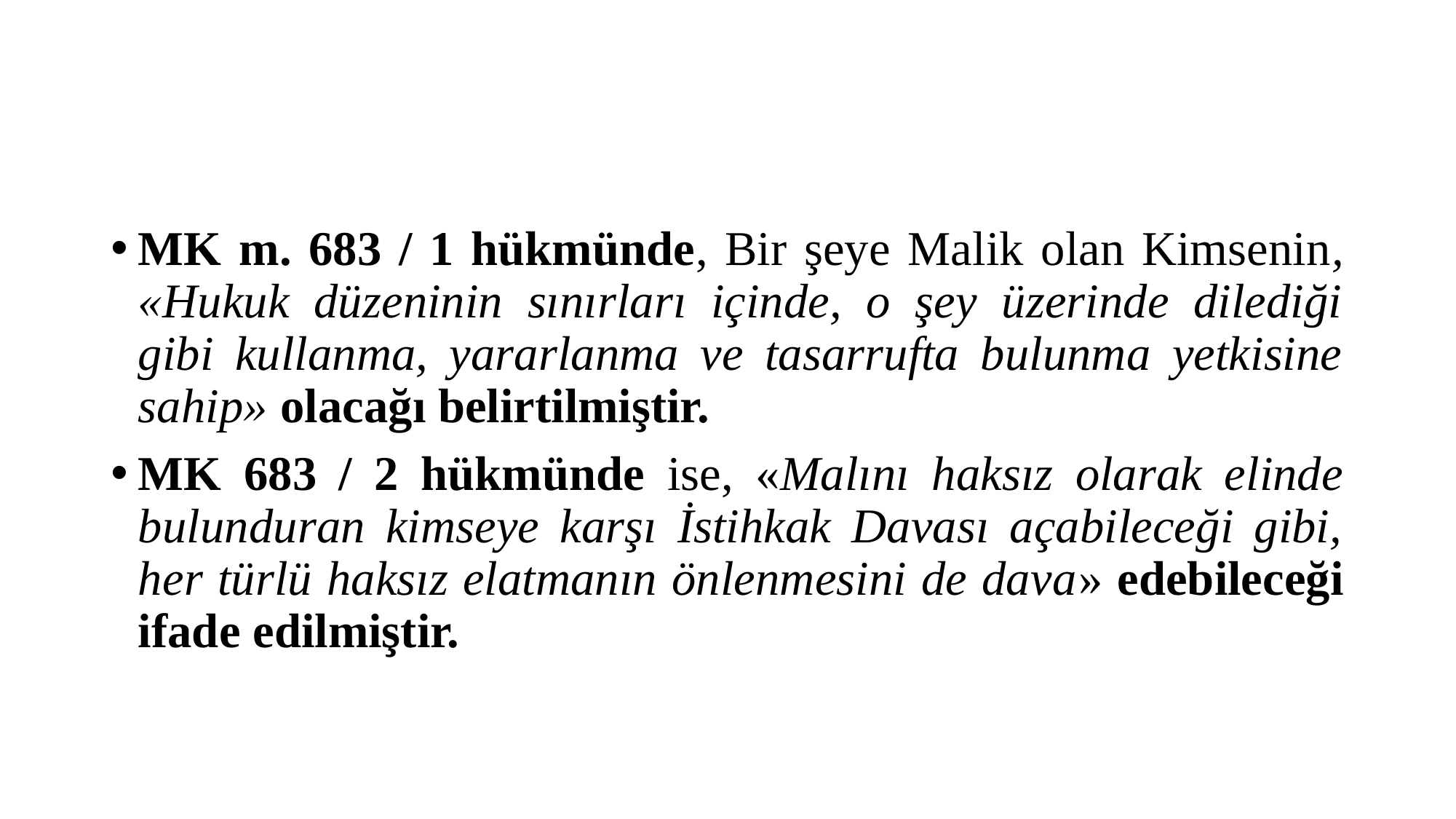

#
MK m. 683 / 1 hükmünde, Bir şeye Malik olan Kimsenin, «Hukuk düzeninin sınırları içinde, o şey üzerinde dilediği gibi kullanma, yararlanma ve tasarrufta bulunma yetkisine sahip» olacağı belirtilmiştir.
MK 683 / 2 hükmünde ise, «Malını haksız olarak elinde bulunduran kimseye karşı İstihkak Davası açabileceği gibi, her türlü haksız elatmanın önlenmesini de dava» edebileceği ifade edilmiştir.